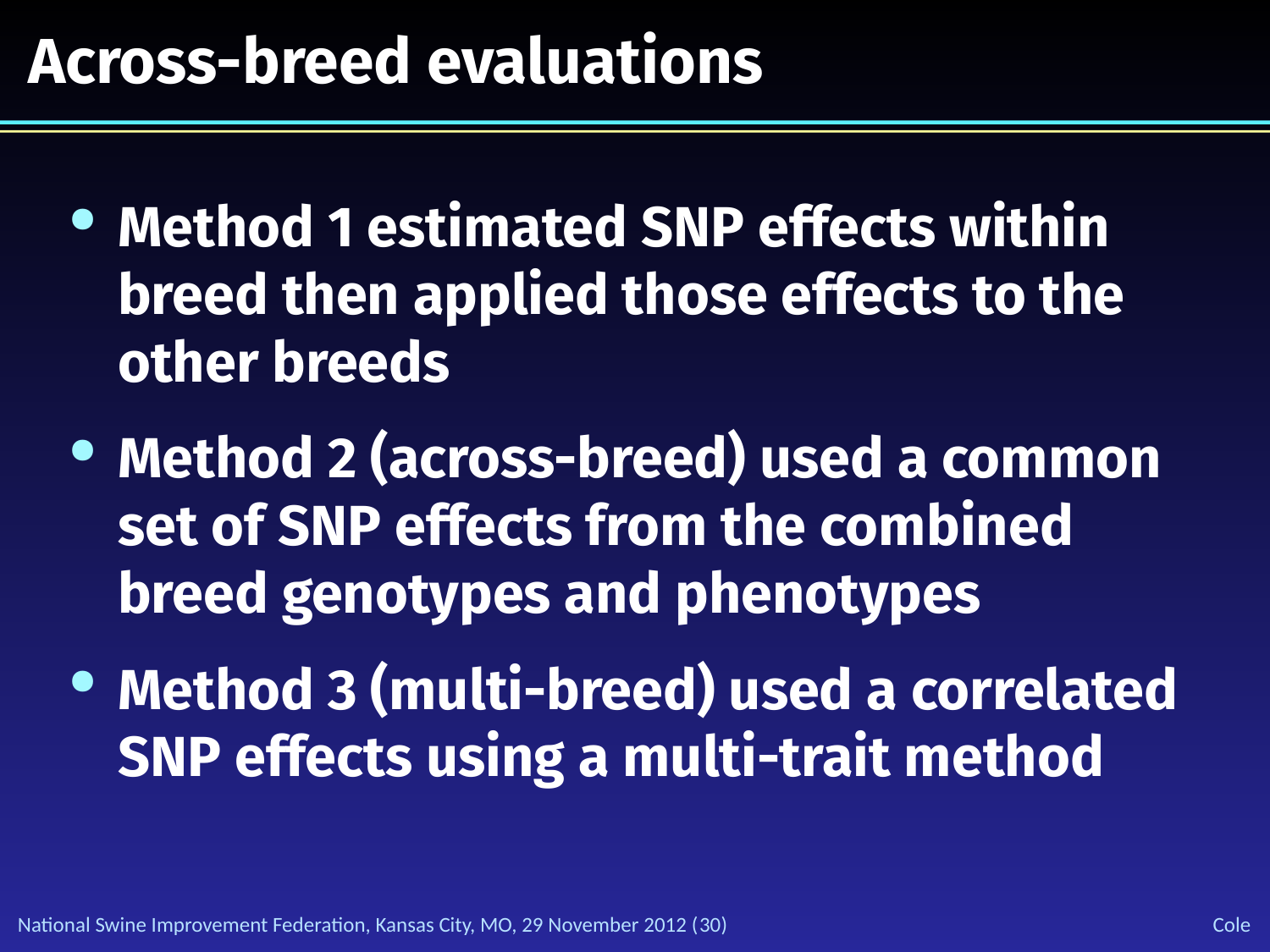

# Across-breed evaluations
Method 1 estimated SNP effects within breed then applied those effects to the other breeds
Method 2 (across-breed) used a common set of SNP effects from the combined breed genotypes and phenotypes
Method 3 (multi-breed) used a correlated SNP effects using a multi-trait method